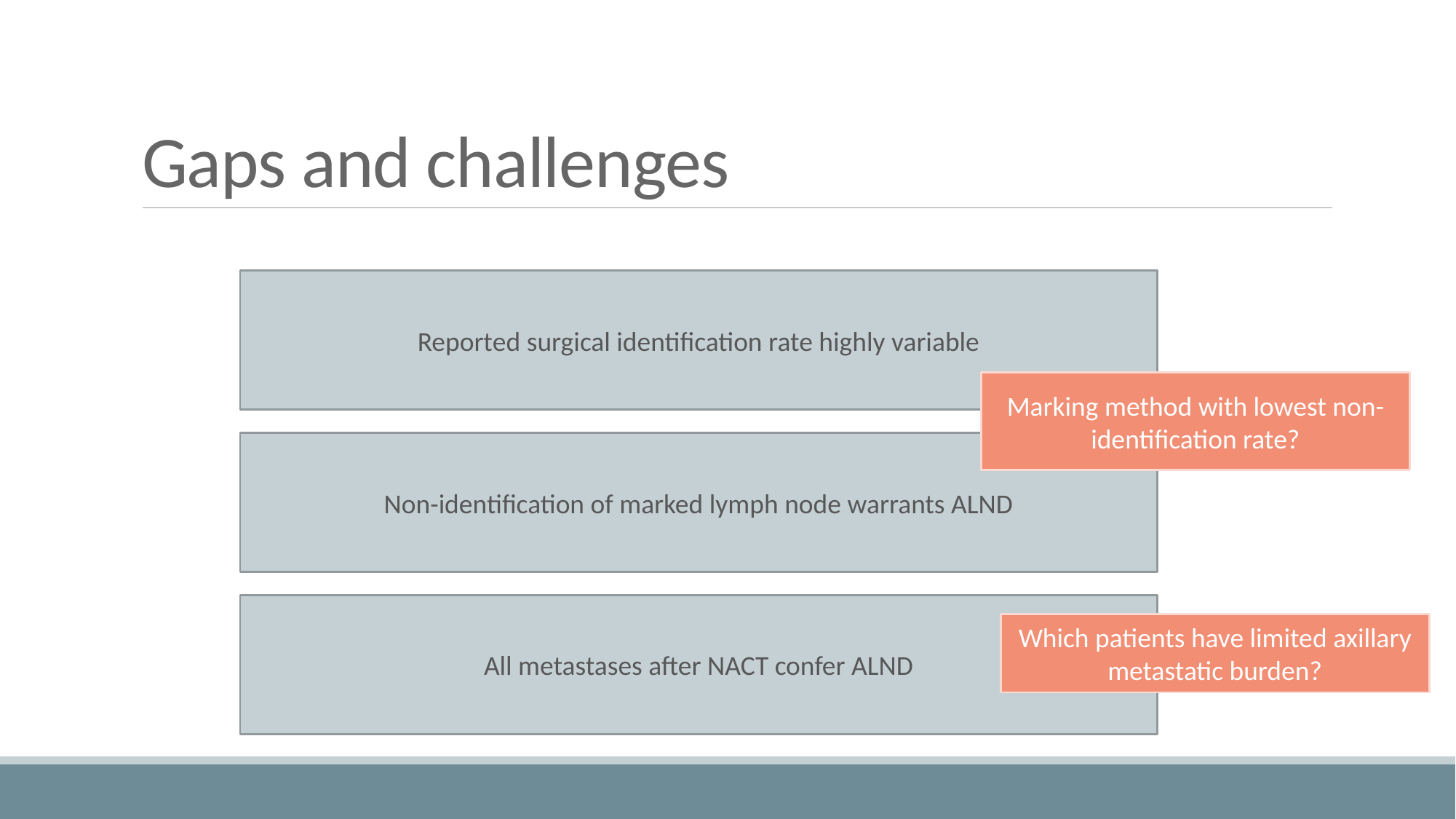

# Gaps and challenges
Reported surgical identification rate highly variable
Marking method with lowest non-identification rate?
Non-identification of marked lymph node warrants ALND
All metastases after NACT confer ALND
Which patients have limited axillary metastatic burden?